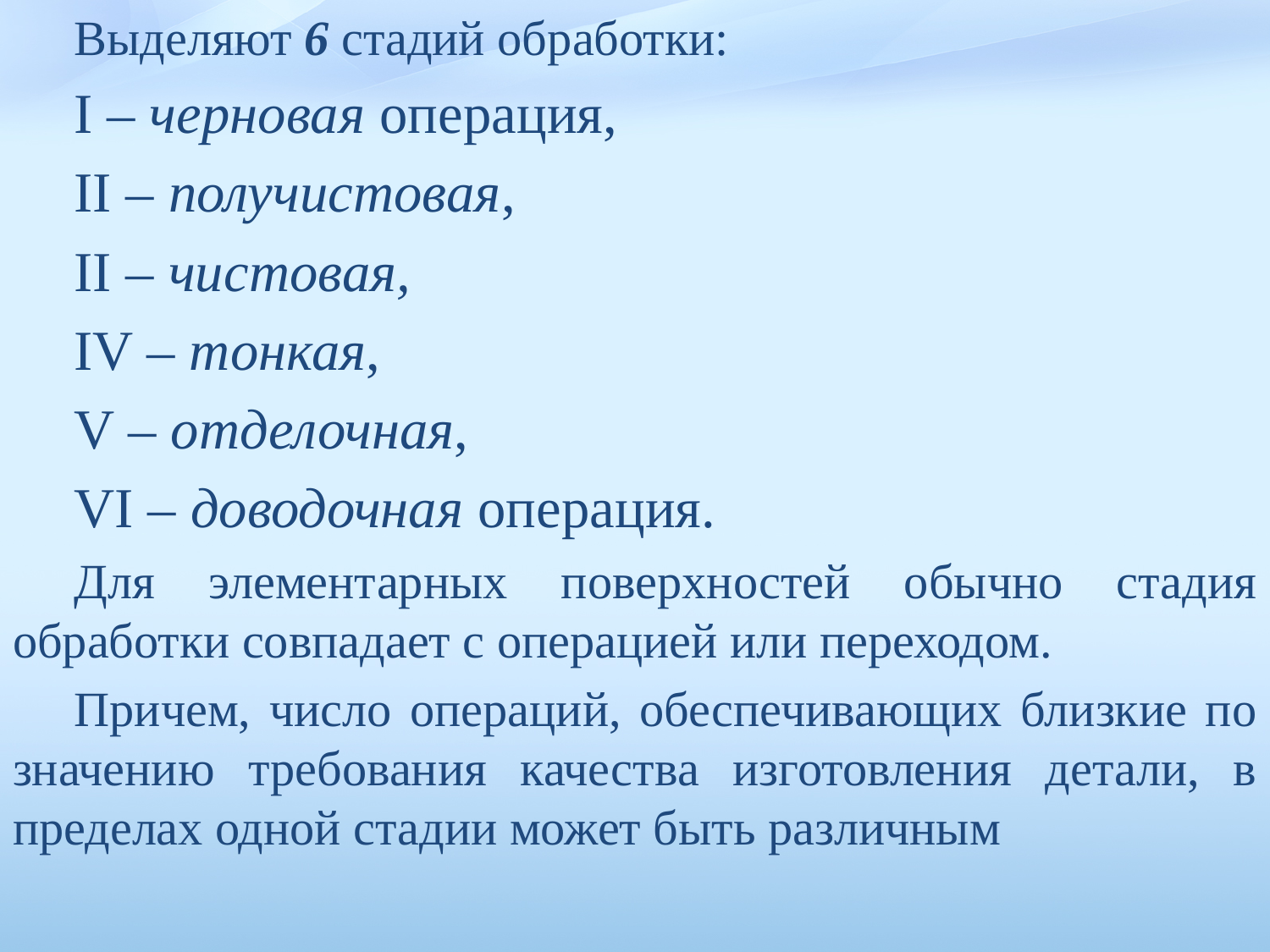

Выделяют 6 стадий обработки:
I – черновая операция,
II – получистовая,
II – чистовая,
IV – тонкая,
V – отделочная,
VI – доводочная операция.
Для элементарных поверхностей обычно стадия обработки совпадает с операцией или переходом.
Причем, число операций, обеспечивающих близкие по значению требования качества изготовления детали, в пределах одной стадии может быть различным